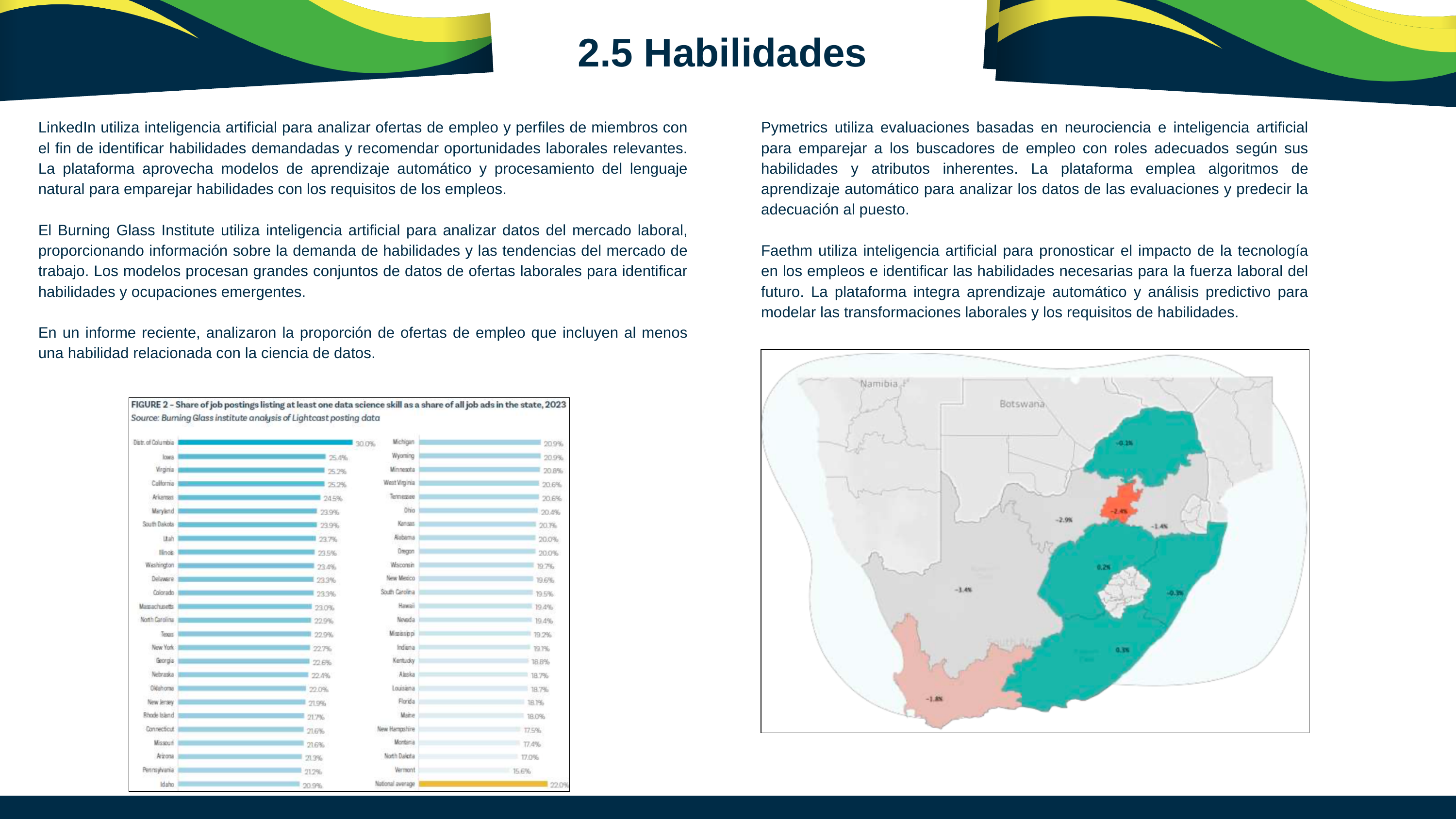

2.5 Habilidades
LinkedIn utiliza inteligencia artificial para analizar ofertas de empleo y perfiles de miembros con el fin de identificar habilidades demandadas y recomendar oportunidades laborales relevantes. La plataforma aprovecha modelos de aprendizaje automático y procesamiento del lenguaje natural para emparejar habilidades con los requisitos de los empleos.

El Burning Glass Institute utiliza inteligencia artificial para analizar datos del mercado laboral, proporcionando información sobre la demanda de habilidades y las tendencias del mercado de trabajo. Los modelos procesan grandes conjuntos de datos de ofertas laborales para identificar habilidades y ocupaciones emergentes.

En un informe reciente, analizaron la proporción de ofertas de empleo que incluyen al menos una habilidad relacionada con la ciencia de datos.
Pymetrics utiliza evaluaciones basadas en neurociencia e inteligencia artificial para emparejar a los buscadores de empleo con roles adecuados según sus habilidades y atributos inherentes. La plataforma emplea algoritmos de aprendizaje automático para analizar los datos de las evaluaciones y predecir la adecuación al puesto.

Faethm utiliza inteligencia artificial para pronosticar el impacto de la tecnología en los empleos e identificar las habilidades necesarias para la fuerza laboral del futuro. La plataforma integra aprendizaje automático y análisis predictivo para modelar las transformaciones laborales y los requisitos de habilidades.